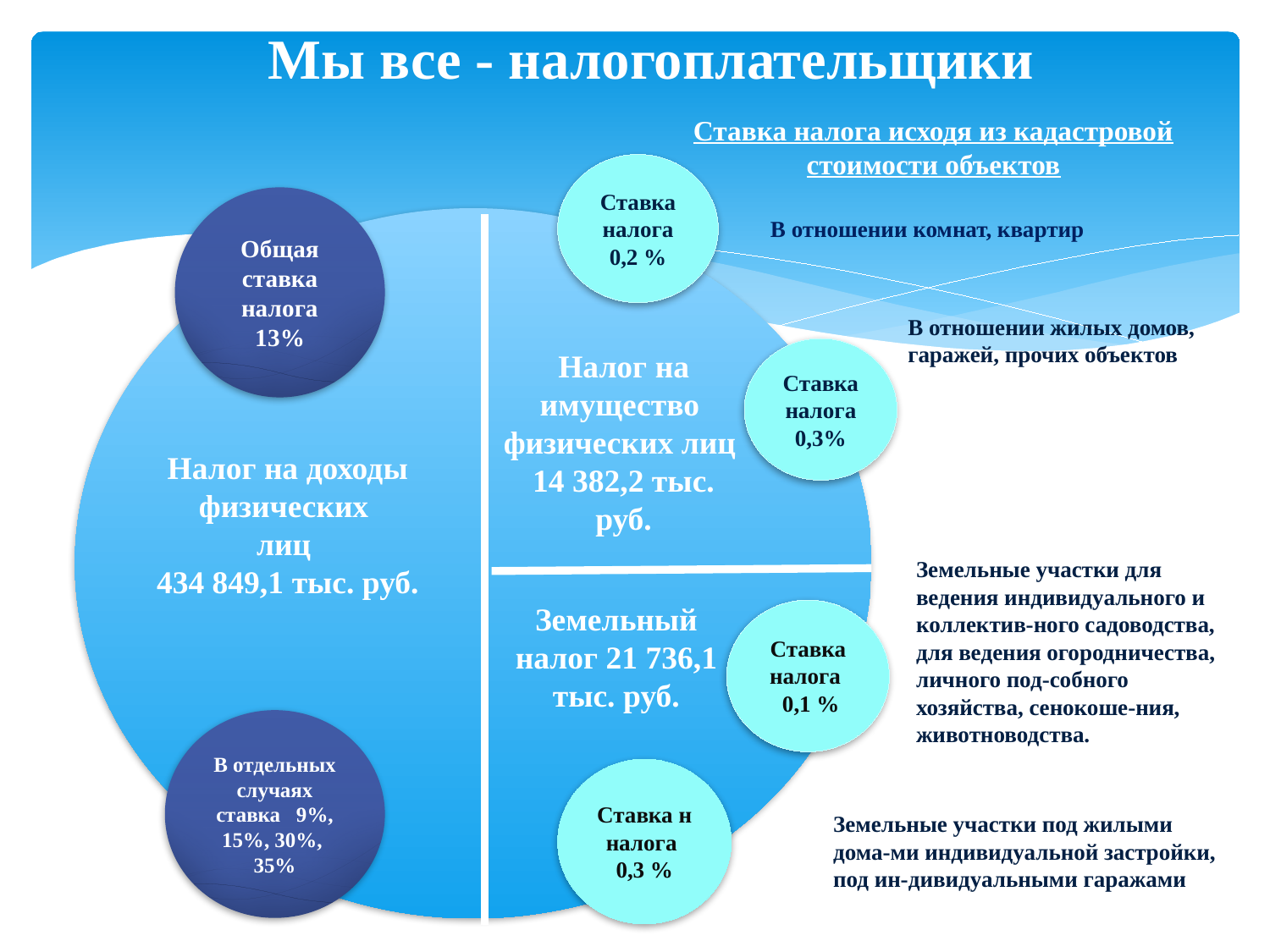

# Мы все - налогоплательщики
Ставка налога исходя из кадастровой стоимости объектов
Ставка налога 0,2 %
Общая ставка налога 13%

В отношении комнат, квартир
В отношении жилых домов, гаражей, прочих объектов
Ставка налога 0,3%
Налог на имущество
физических лиц
14 382,2 тыс. руб.
Налог на доходы физических
лиц
434 849,1 тыс. руб.

Земельные участки для ведения индивидуального и коллектив-ного садоводства, для ведения огородничества, личного под-собного хозяйства, сенокоше-ния, животноводства.
Земельный налог 21 736,1 тыс. руб.

Ставка налога
 0,1 %
В отдельных случаях ставка   9%, 15%, 30%,  35%
Ставка н
налога  0,3 %
Земельные участки под жилыми дома-ми индивидуальной застройки, под ин-дивидуальными гаражами